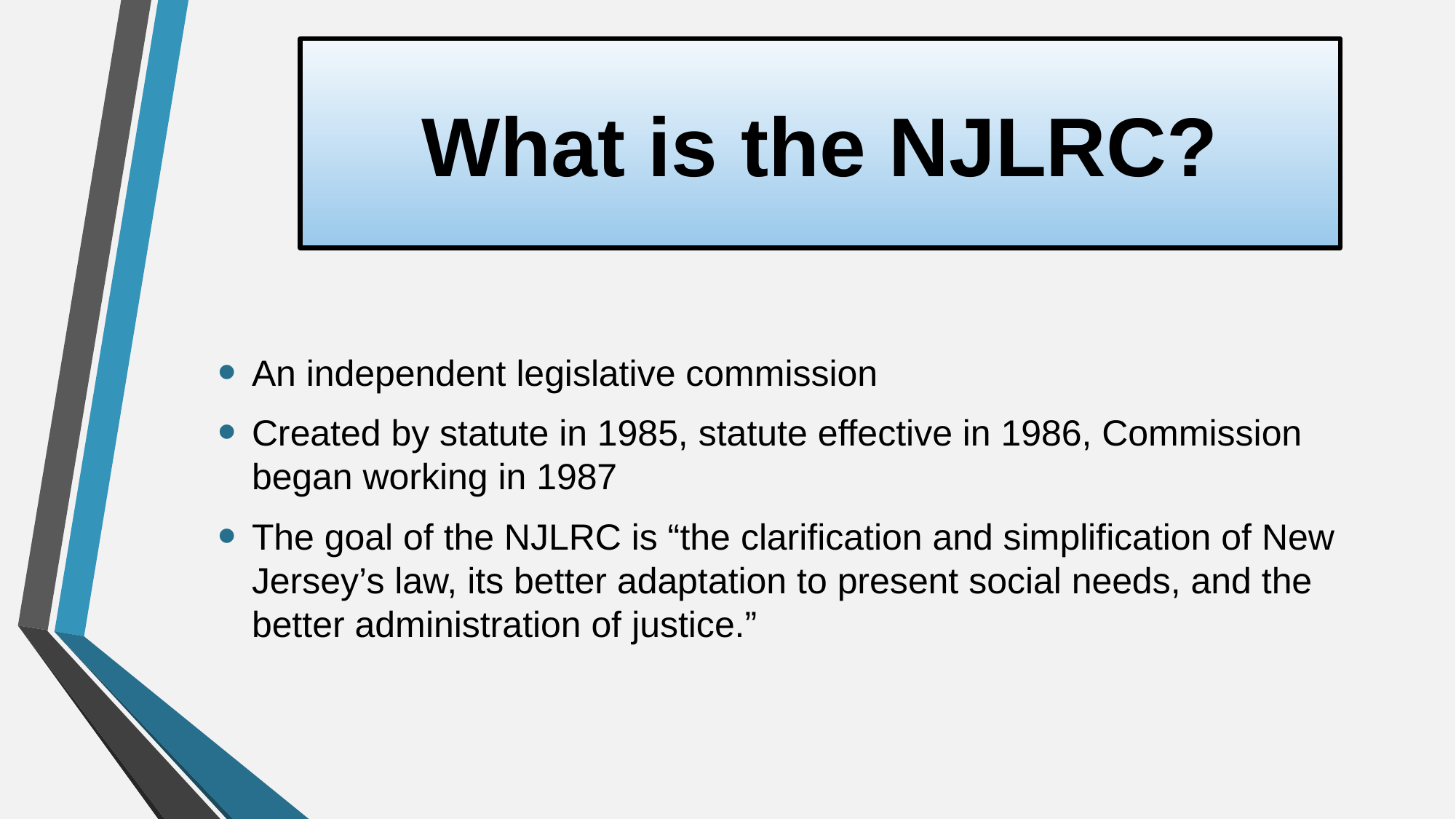

# What is the NJLRC?
An independent legislative commission
Created by statute in 1985, statute effective in 1986, Commission began working in 1987
The goal of the NJLRC is “the clarification and simplification of New Jersey’s law, its better adaptation to present social needs, and the better administration of justice.”